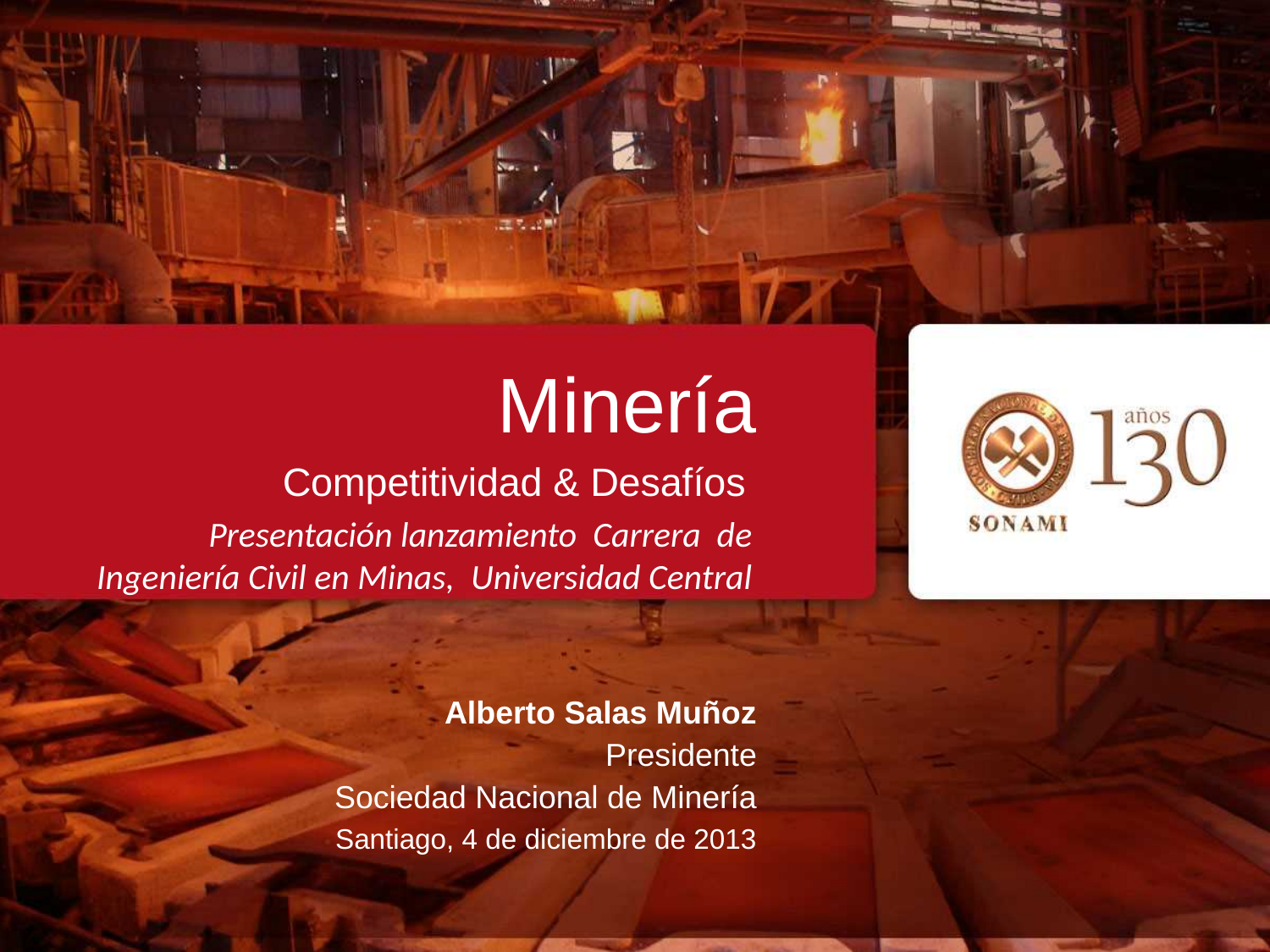

# Minería
Competitividad & Desafíos
Presentación lanzamiento  Carrera  de Ingeniería Civil en Minas,  Universidad Central
Alberto Salas Muñoz
Presidente
Sociedad Nacional de Minería
Santiago, 4 de diciembre de 2013